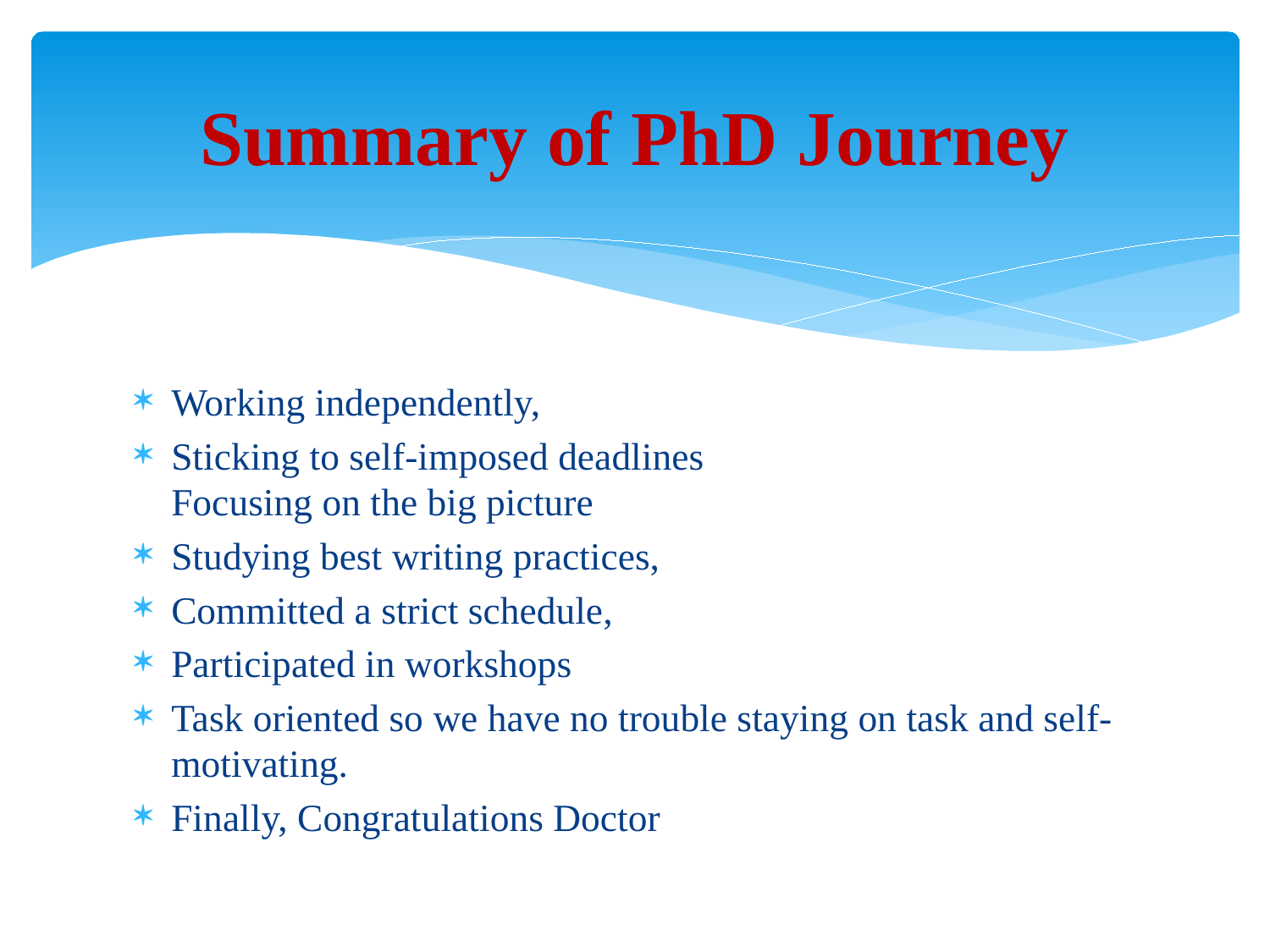

# Summary of PhD Journey
Working independently,
Sticking to self-imposed deadlines
Focusing on the big picture
Studying best writing practices,
Committed a strict schedule,
Participated in workshops
Task oriented so we have no trouble staying on task and self-motivating.
Finally, Congratulations Doctor